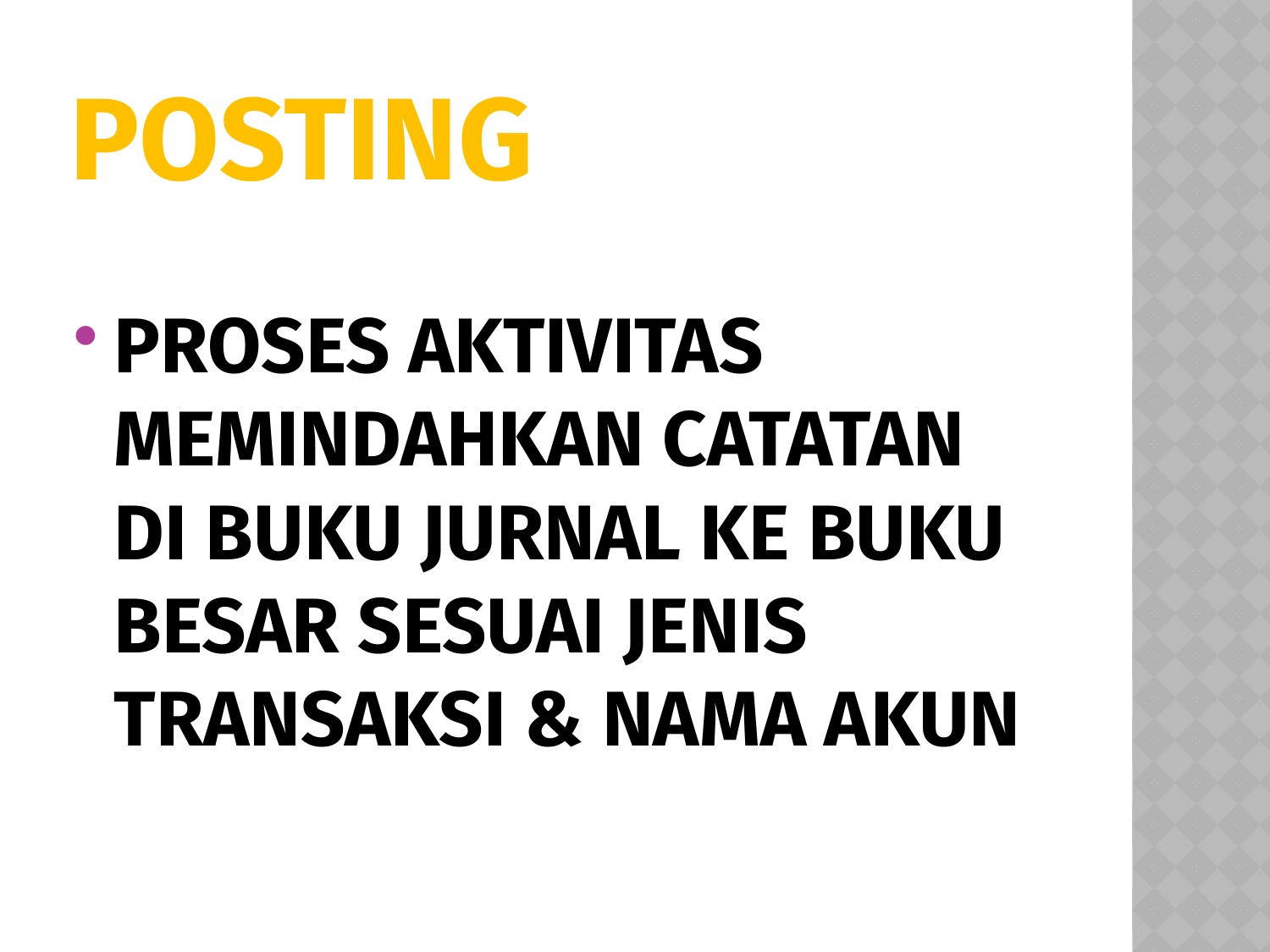

# POSTING

PROSES AKTIVITAS MEMINDAHKAN CATATAN  DI BUKU JURNAL KE BUKU BESAR SESUAI JENIS TRANSAKSI & NAMA AKUN